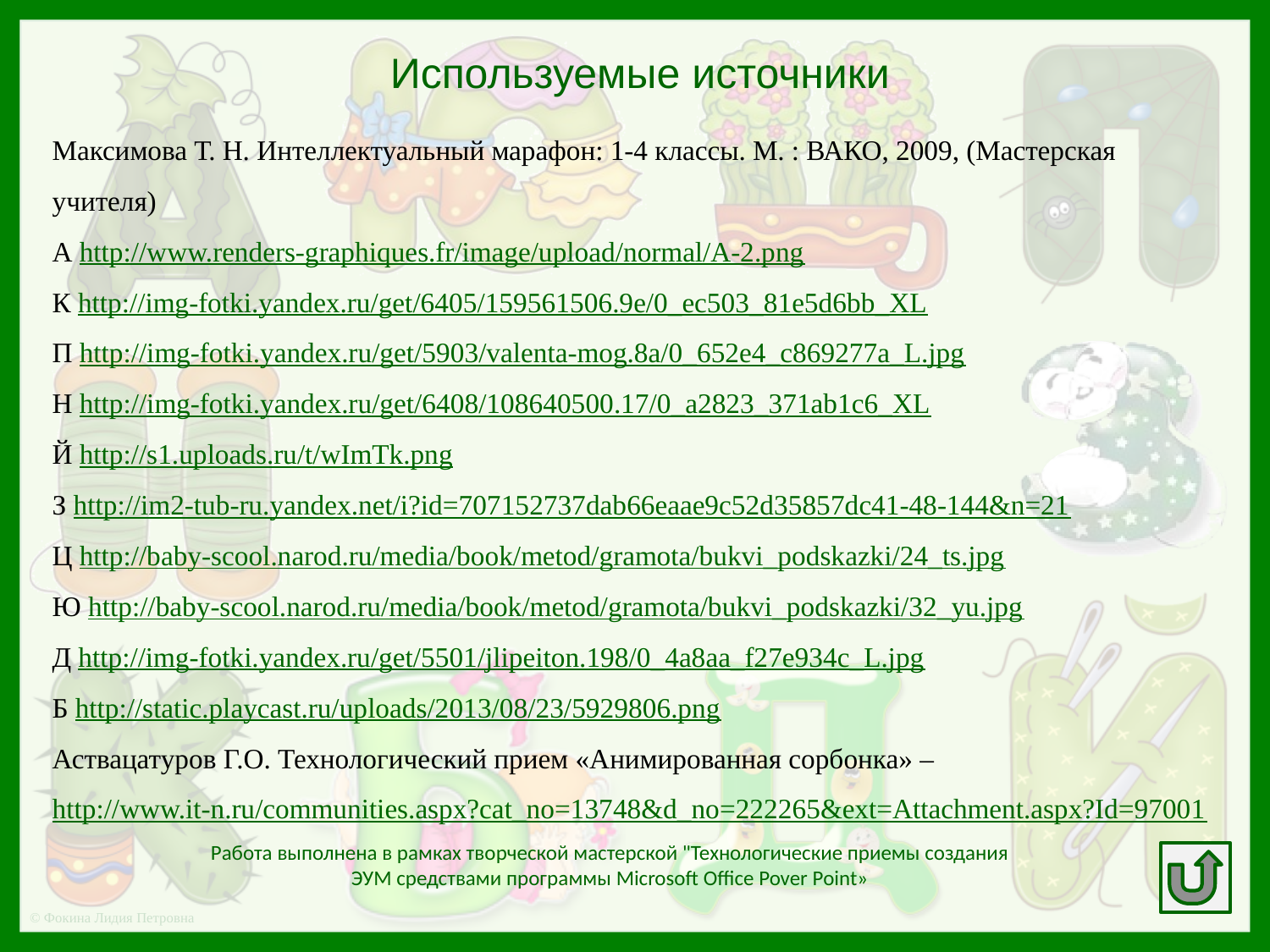

Используемые источники
Максимова Т. Н. Интеллектуальный марафон: 1-4 классы. М. : ВАКО, 2009, (Мастерская учителя)
А http://www.renders-graphiques.fr/image/upload/normal/A-2.png
К http://img-fotki.yandex.ru/get/6405/159561506.9e/0_ec503_81e5d6bb_XL
П http://img-fotki.yandex.ru/get/5903/valenta-mog.8a/0_652e4_c869277a_L.jpg
Н http://img-fotki.yandex.ru/get/6408/108640500.17/0_a2823_371ab1c6_XL
Й http://s1.uploads.ru/t/wImTk.png
З http://im2-tub-ru.yandex.net/i?id=707152737dab66eaae9c52d35857dc41-48-144&n=21
Ц http://baby-scool.narod.ru/media/book/metod/gramota/bukvi_podskazki/24_ts.jpg
Ю http://baby-scool.narod.ru/media/book/metod/gramota/bukvi_podskazki/32_yu.jpg
Д http://img-fotki.yandex.ru/get/5501/jlipeiton.198/0_4a8aa_f27e934c_L.jpg
Б http://static.playcast.ru/uploads/2013/08/23/5929806.png
Аствацатуров Г.О. Технологический прием «Анимированная сорбонка» – http://www.it-n.ru/communities.aspx?cat_no=13748&d_no=222265&ext=Attachment.aspx?Id=97001

Работа выполнена в рамках творческой мастерской "Технологические приемы создания ЭУМ средствами программы Microsoft Office Pover Point»